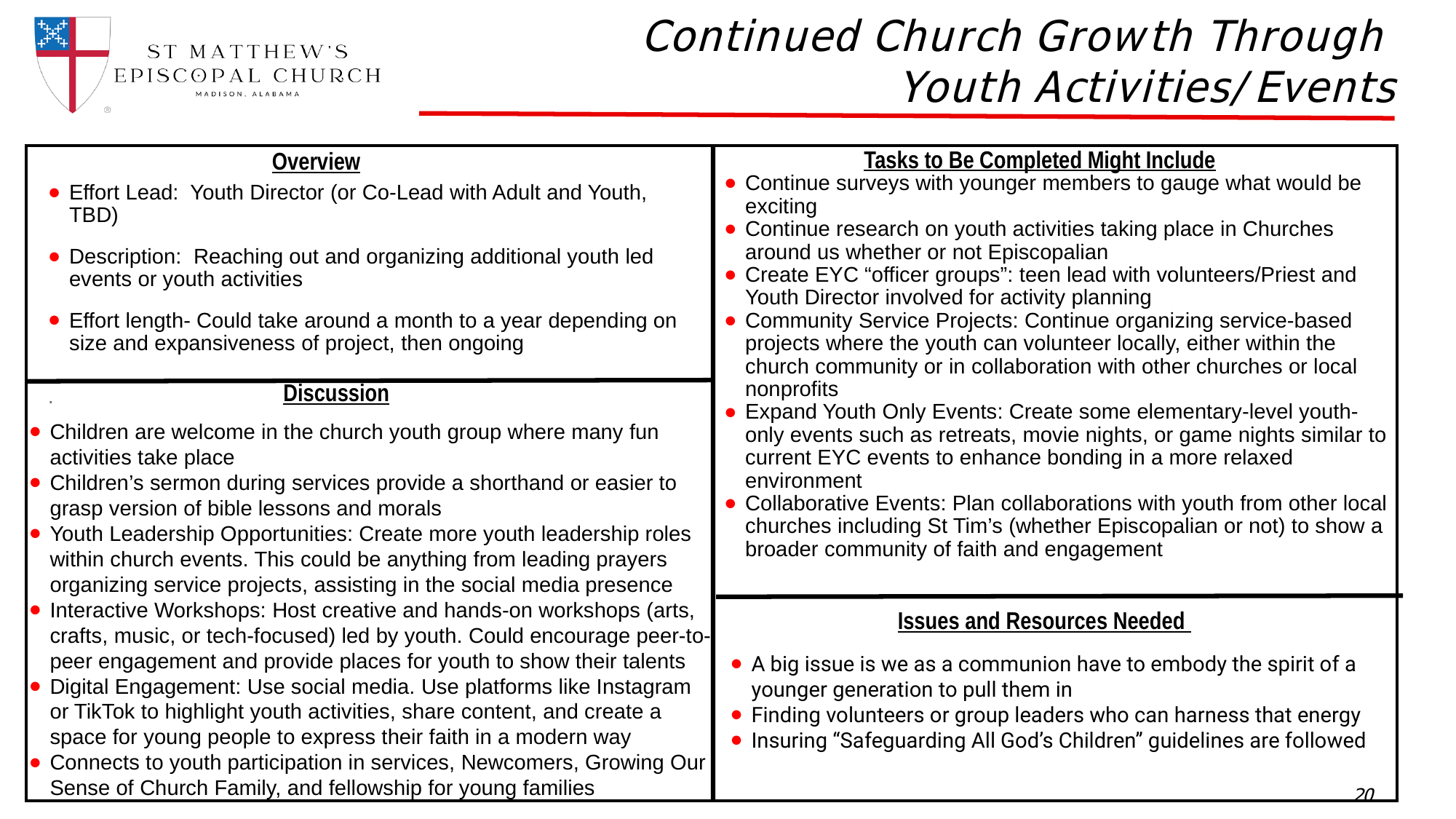

Continued Church Growth Through
Youth Activities/Events

Tasks to Be Completed Might Include
Overview
Continue surveys with younger members to gauge what would be exciting
Continue research on youth activities taking place in Churches around us whether or not Episcopalian
Create EYC “officer groups”: teen lead with volunteers/Priest and Youth Director involved for activity planning
Community Service Projects: Continue organizing service-based projects where the youth can volunteer locally, either within the church community or in collaboration with other churches or local nonprofits
Expand Youth Only Events: Create some elementary-level youth-only events such as retreats, movie nights, or game nights similar to current EYC events to enhance bonding in a more relaxed environment
Collaborative Events: Plan collaborations with youth from other local churches including St Tim’s (whether Episcopalian or not) to show a broader community of faith and engagement

Effort Lead:  Youth Director (or Co-Lead with Adult and Youth, TBD)
Description:  Reaching out and organizing additional youth led events or youth activities
Effort length- Could take around a month to a year depending on size and expansiveness of project, then ongoing
.
Discussion

Children are welcome in the church youth group where many fun activities take place
Children’s sermon during services provide a shorthand or easier to grasp version of bible lessons and morals
Youth Leadership Opportunities: Create more youth leadership roles within church events. This could be anything from leading prayers organizing service projects, assisting in the social media presence
Interactive Workshops: Host creative and hands-on workshops (arts, crafts, music, or tech-focused) led by youth. Could encourage peer-to-peer engagement and provide places for youth to show their talents
Digital Engagement: Use social media. Use platforms like Instagram or TikTok to highlight youth activities, share content, and create a space for young people to express their faith in a modern way
Connects to youth participation in services, Newcomers, Growing Our Sense of Church Family, and fellowship for young families

Issues and Resources Needed
A big issue is we as a communion have to embody the spirit of a younger generation to pull them in
Finding volunteers or group leaders who can harness that energy
Insuring “Safeguarding All God’s Children” guidelines are followed